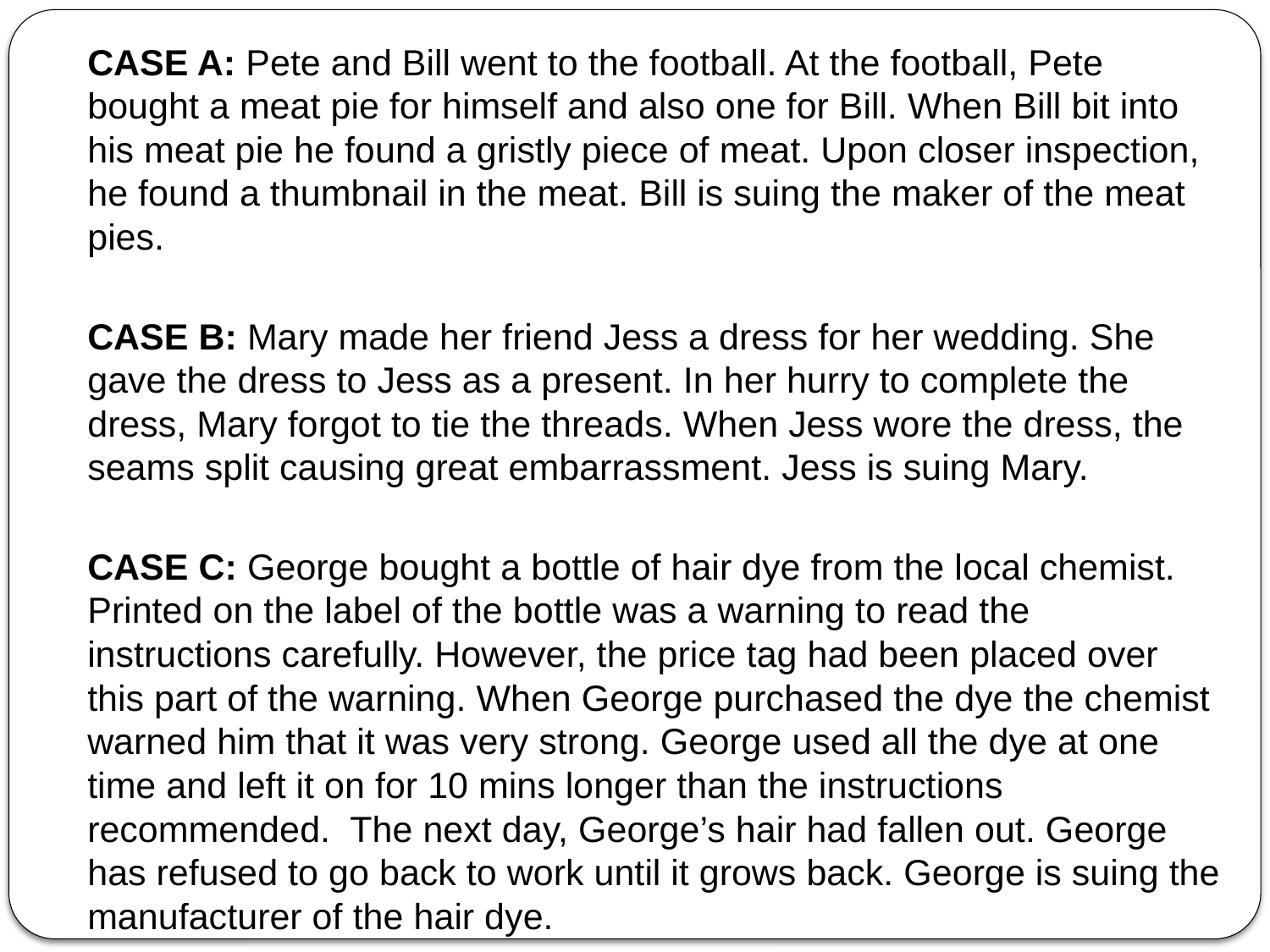

CASE A: Pete and Bill went to the football. At the football, Pete bought a meat pie for himself and also one for Bill. When Bill bit into his meat pie he found a gristly piece of meat. Upon closer inspection, he found a thumbnail in the meat. Bill is suing the maker of the meat pies.

CASE B: Mary made her friend Jess a dress for her wedding. She gave the dress to Jess as a present. In her hurry to complete the dress, Mary forgot to tie the threads. When Jess wore the dress, the seams split causing great embarrassment. Jess is suing Mary.

CASE C: George bought a bottle of hair dye from the local chemist. Printed on the label of the bottle was a warning to read the instructions carefully. However, the price tag had been placed over this part of the warning. When George purchased the dye the chemist warned him that it was very strong. George used all the dye at one time and left it on for 10 mins longer than the instructions recommended.  The next day, George’s hair had fallen out. George has refused to go back to work until it grows back. George is suing the manufacturer of the hair dye.